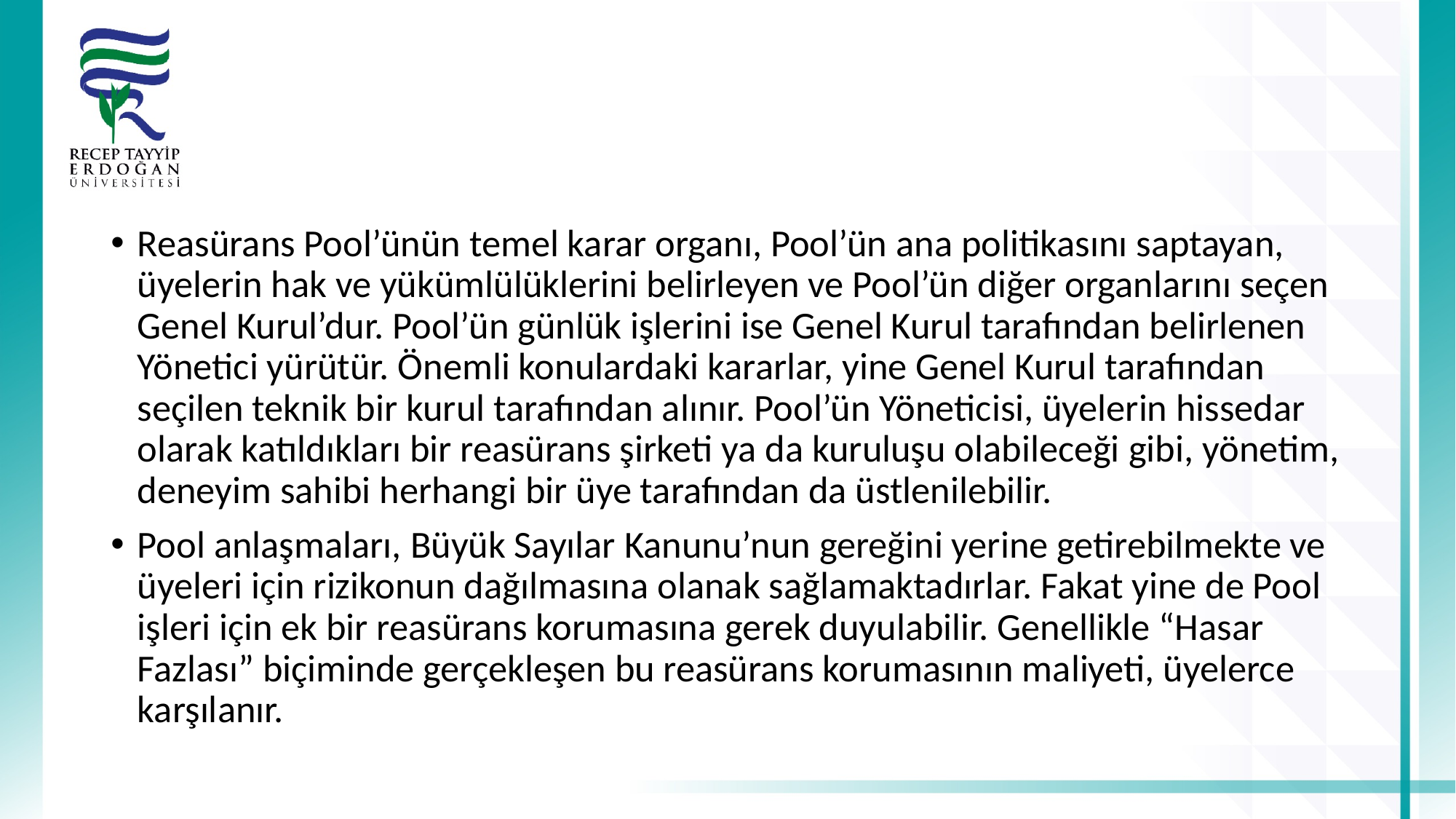

#
Reasürans Pool’ünün temel karar organı, Pool’ün ana politikasını saptayan, üyelerin hak ve yükümlülüklerini belirleyen ve Pool’ün diğer organlarını seçen Genel Kurul’dur. Pool’ün günlük işlerini ise Genel Kurul tarafından belirlenen Yönetici yürütür. Önemli konulardaki kararlar, yine Genel Kurul tarafından seçilen teknik bir kurul tarafından alınır. Pool’ün Yöneticisi, üyelerin hissedar olarak katıldıkları bir reasürans şirketi ya da kuruluşu olabileceği gibi, yönetim, deneyim sahibi herhangi bir üye tarafından da üstlenilebilir.
Pool anlaşmaları, Büyük Sayılar Kanunu’nun gereğini yerine getirebilmekte ve üyeleri için rizikonun dağılmasına olanak sağlamaktadırlar. Fakat yine de Pool işleri için ek bir reasürans korumasına gerek duyulabilir. Genellikle “Hasar Fazlası” biçiminde gerçekleşen bu reasürans korumasının maliyeti, üyelerce karşılanır.